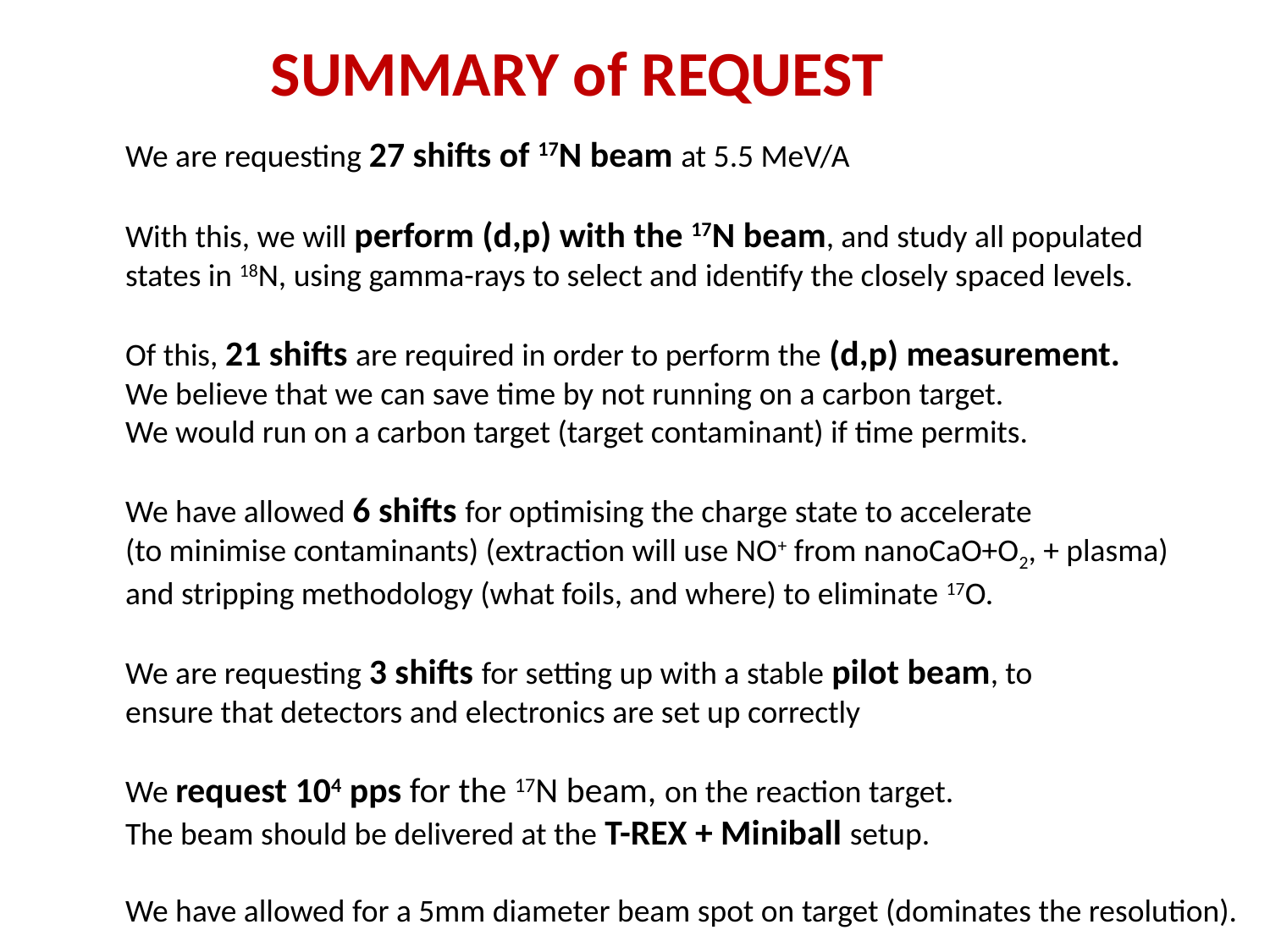

SUMMARY of REQUEST
We are requesting 27 shifts of 17N beam at 5.5 MeV/A

With this, we will perform (d,p) with the 17N beam, and study all populated
states in 18N, using gamma-rays to select and identify the closely spaced levels.

Of this, 21 shifts are required in order to perform the (d,p) measurement.
We believe that we can save time by not running on a carbon target.
We would run on a carbon target (target contaminant) if time permits.

We have allowed 6 shifts for optimising the charge state to accelerate
(to minimise contaminants) (extraction will use NO+ from nanoCaO+O2, + plasma)
and stripping methodology (what foils, and where) to eliminate 17O.

We are requesting 3 shifts for setting up with a stable pilot beam, to
ensure that detectors and electronics are set up correctly

We request 104 pps for the 17N beam, on the reaction target.
The beam should be delivered at the T-REX + Miniball setup.

We have allowed for a 5mm diameter beam spot on target (dominates the resolution).